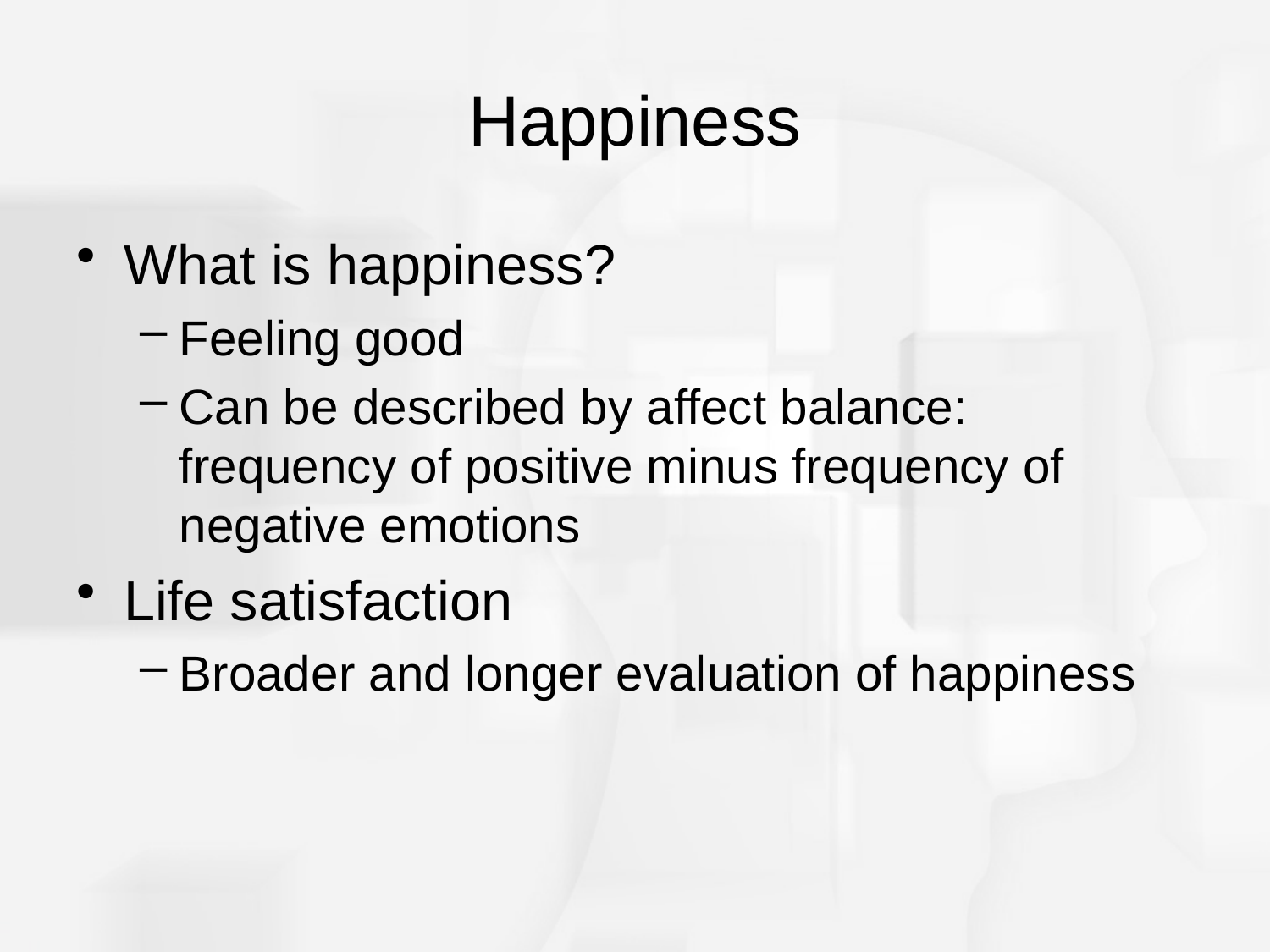

# Happiness
What is happiness?
Feeling good
Can be described by affect balance: frequency of positive minus frequency of negative emotions
Life satisfaction
Broader and longer evaluation of happiness